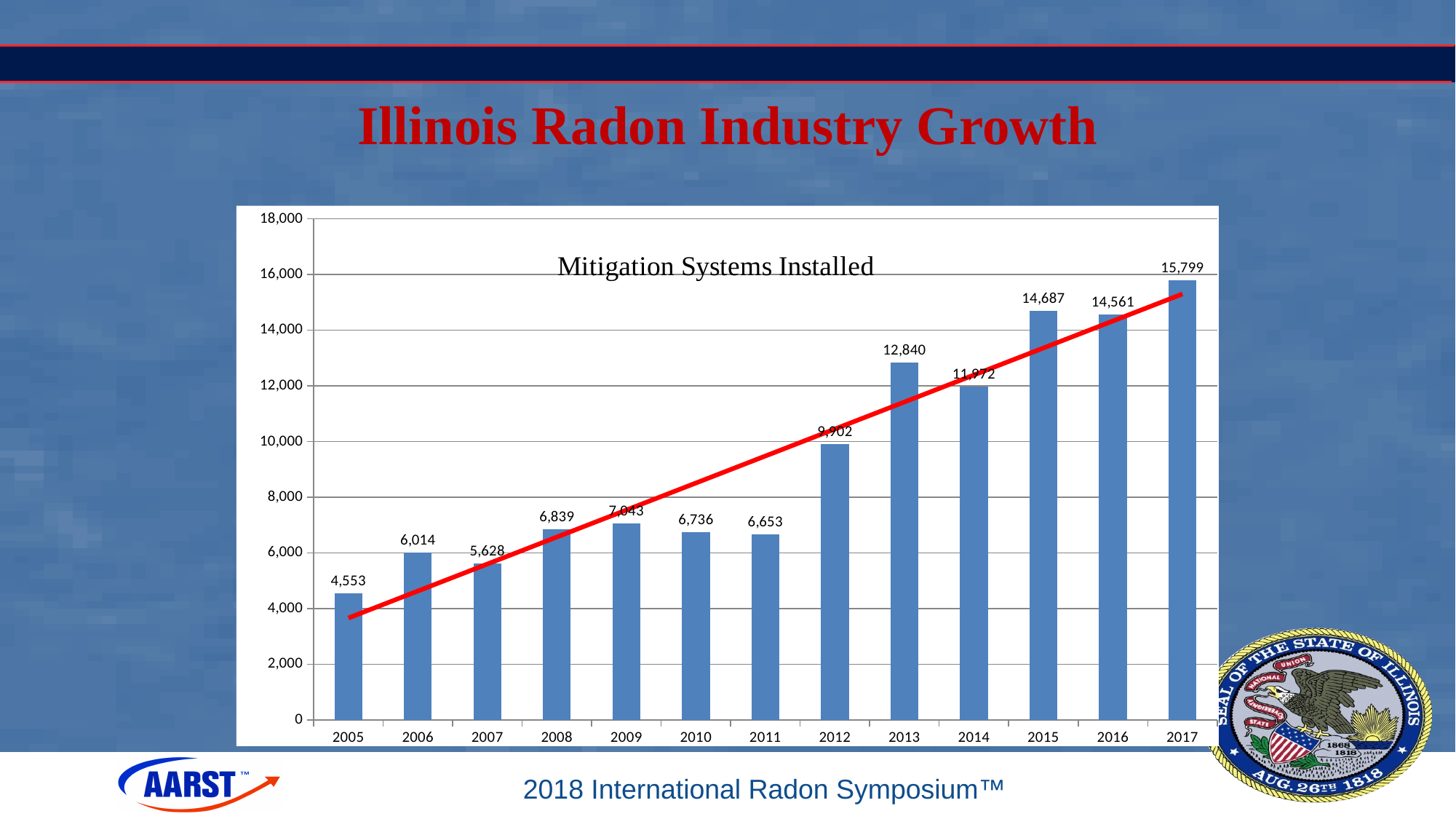

# Illinois Radon Industry Growth

### Chart

| Category |  |
|---|---|
| 2005 | 4553.0 |
| 2006 | 6014.0 |
| 2007 | 5628.0 |
| 2008 | 6839.0 |
| 2009 | 7043.0 |
| 2010 | 6736.0 |
| 2011 | 6653.0 |
| 2012 | 9902.0 |
| 2013 | 12840.0 |
| 2014 | 11972.0 |
| 2015 | 14687.0 |
| 2016 | 14561.0 |
| 2017 | 15799.0 |
2018 International Radon Symposium™